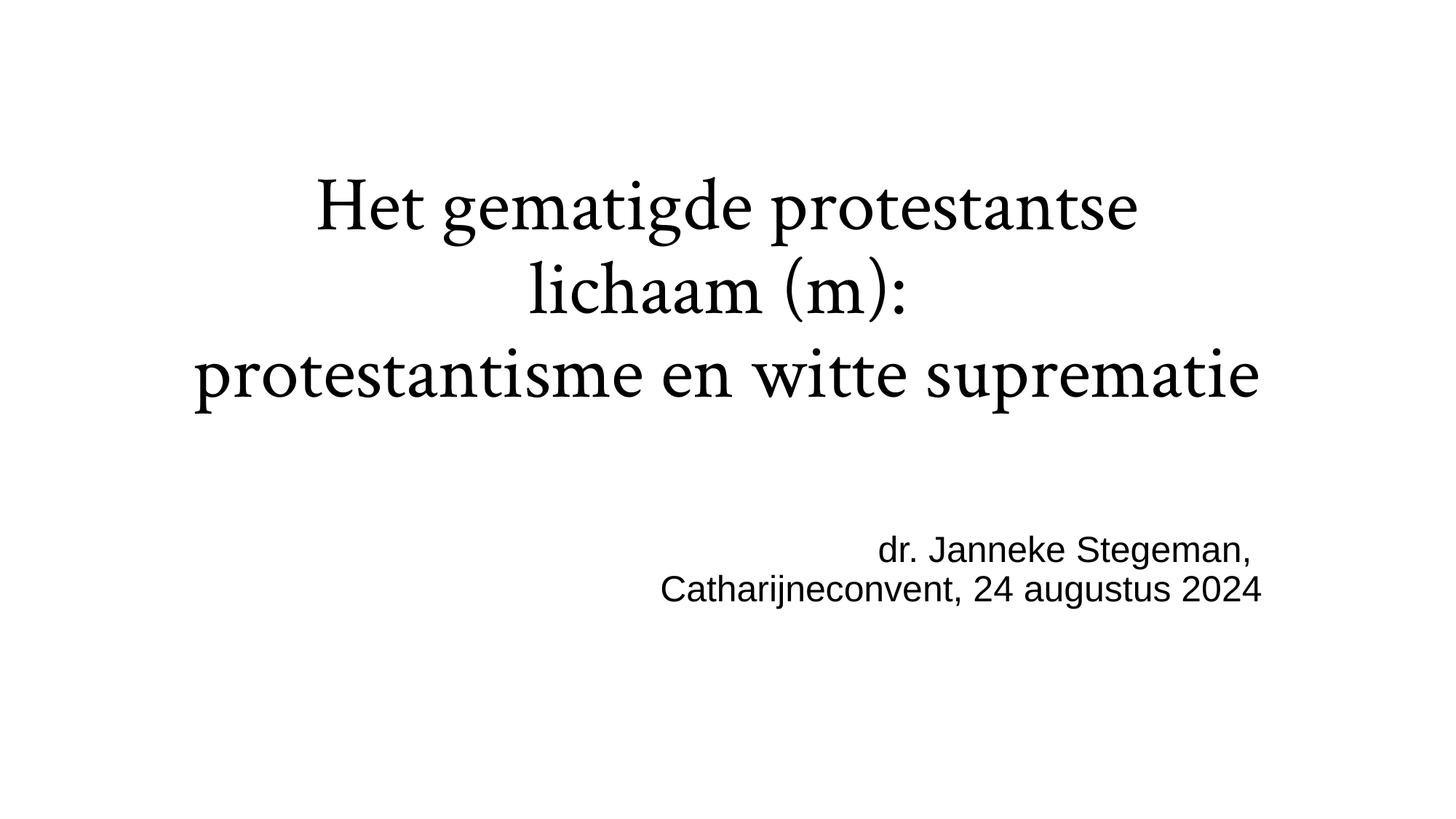

# Het gematigde protestantse lichaam (m): protestantisme en witte suprematie

dr. Janneke Stegeman,
Catharijneconvent, 24 augustus 2024